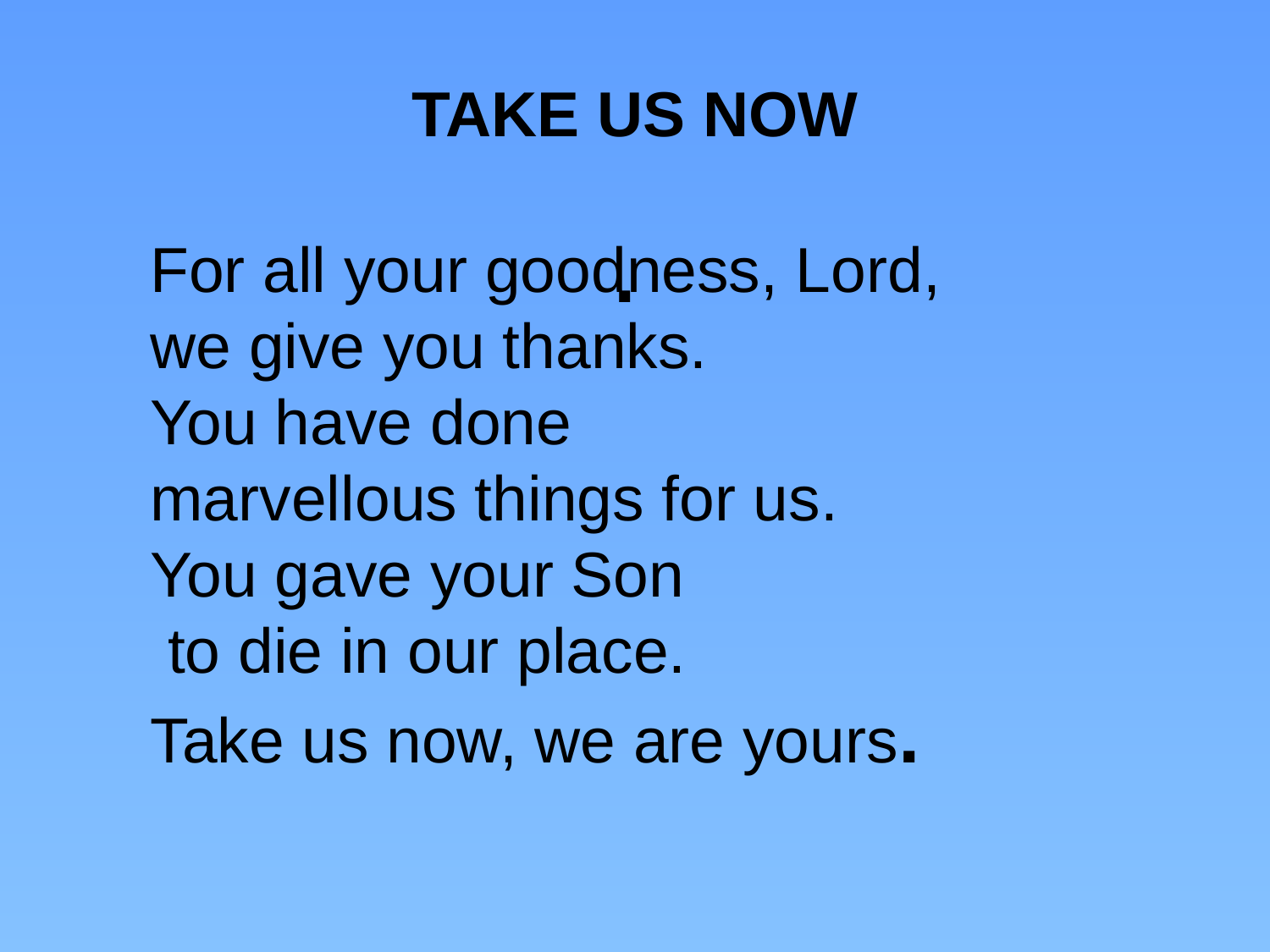

TAKE US NOW
 
.
# For all your goodness, Lord, we give you thanks. You have done marvellous things for us. You gave your Son to die in our place. Take us now, we are yours.